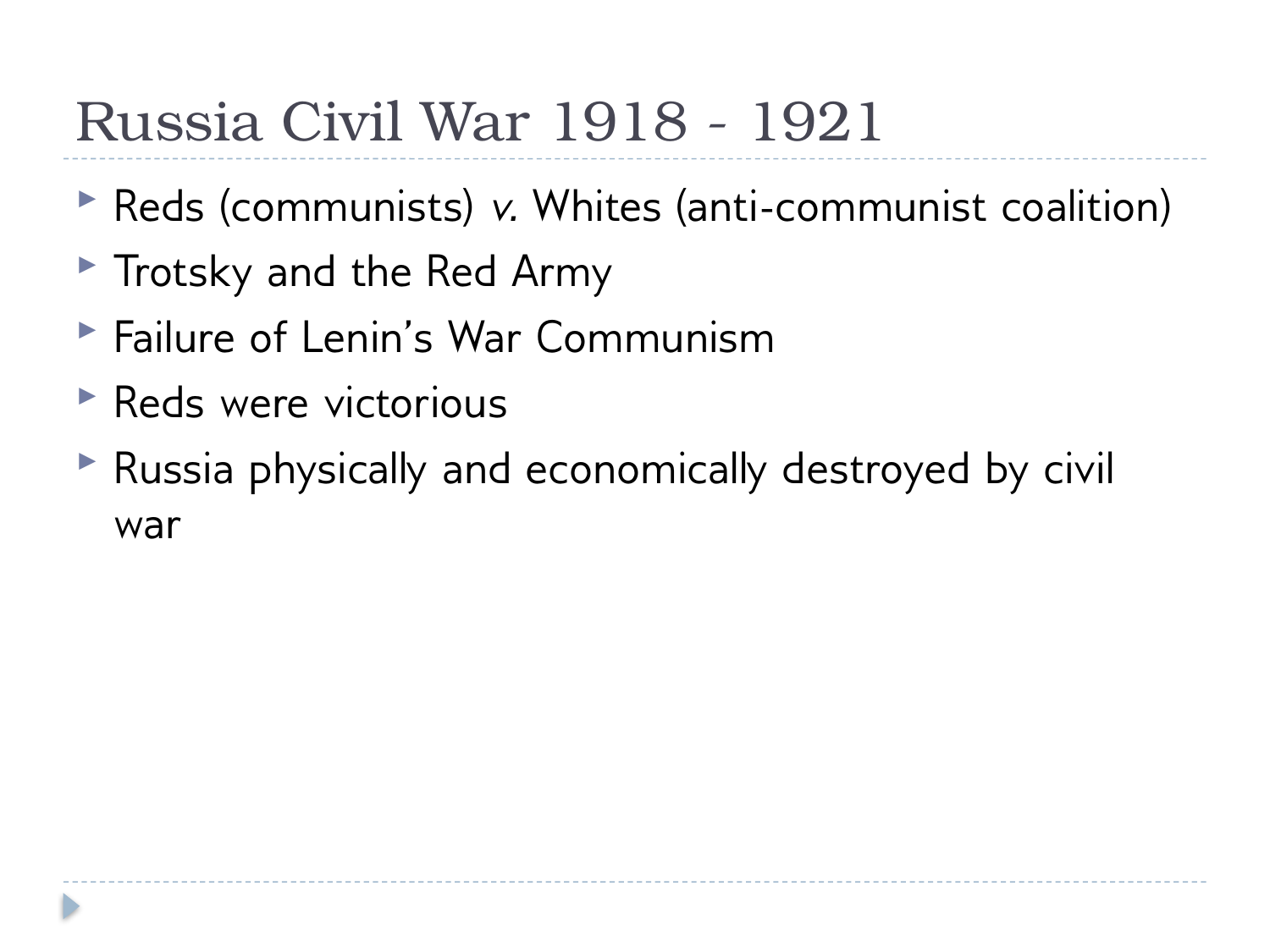

# Russia Civil War 1918 - 1921
Reds (communists) v. Whites (anti-communist coalition)
Trotsky and the Red Army
Failure of Lenin’s War Communism
Reds were victorious
Russia physically and economically destroyed by civil war